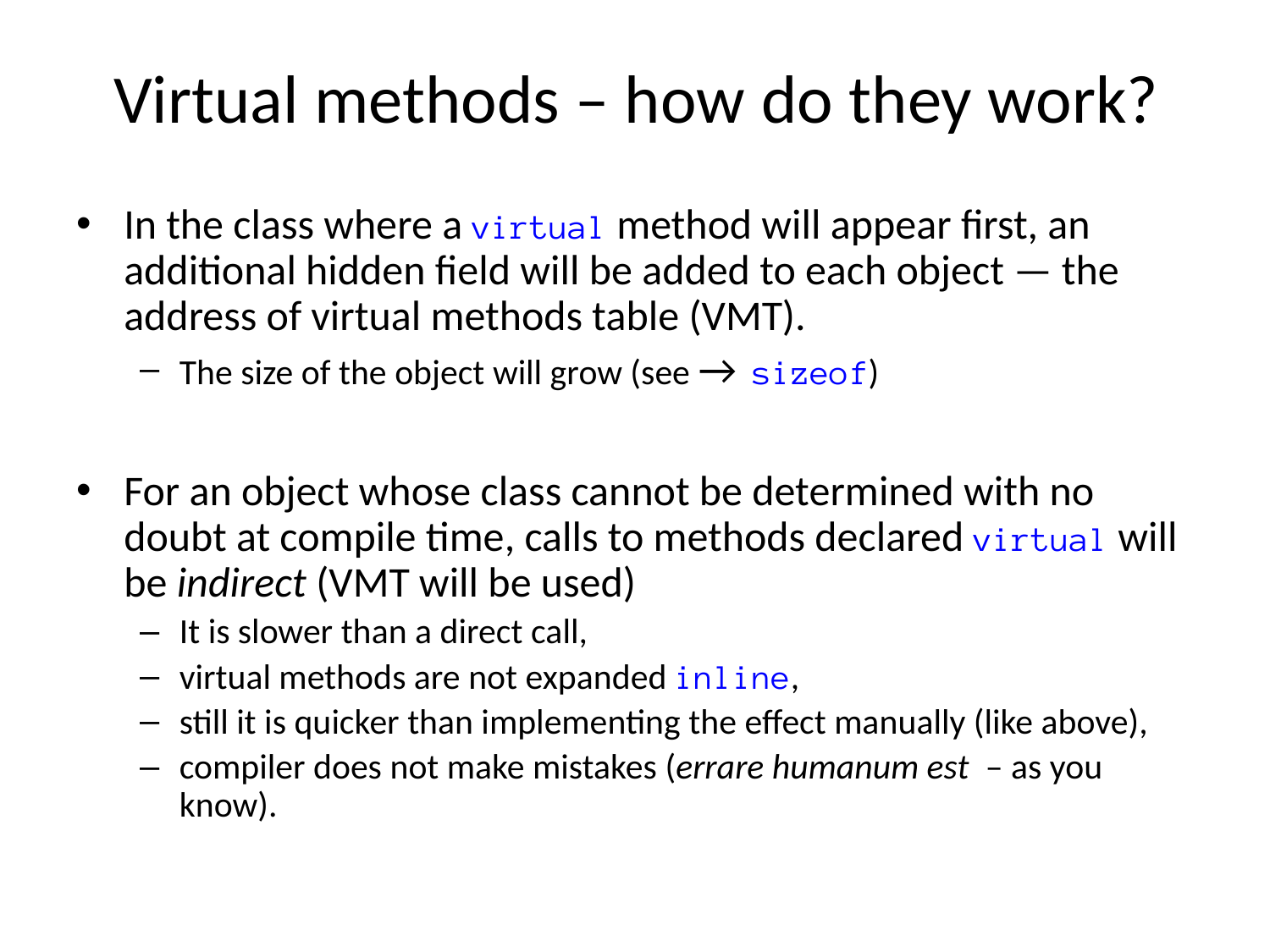

# Virtual methods – how do they work?
In the class where a virtual method will appear first, an additional hidden field will be added to each object — the address of virtual methods table (VMT).
The size of the object will grow (see →  sizeof)

For an object whose class cannot be determined with no doubt at compile time, calls to methods declared virtual will be indirect (VMT will be used)
It is slower than a direct call,
virtual methods are not expanded inline,
still it is quicker than implementing the effect manually (like above),
compiler does not make mistakes (errare humanum est  – as you know).